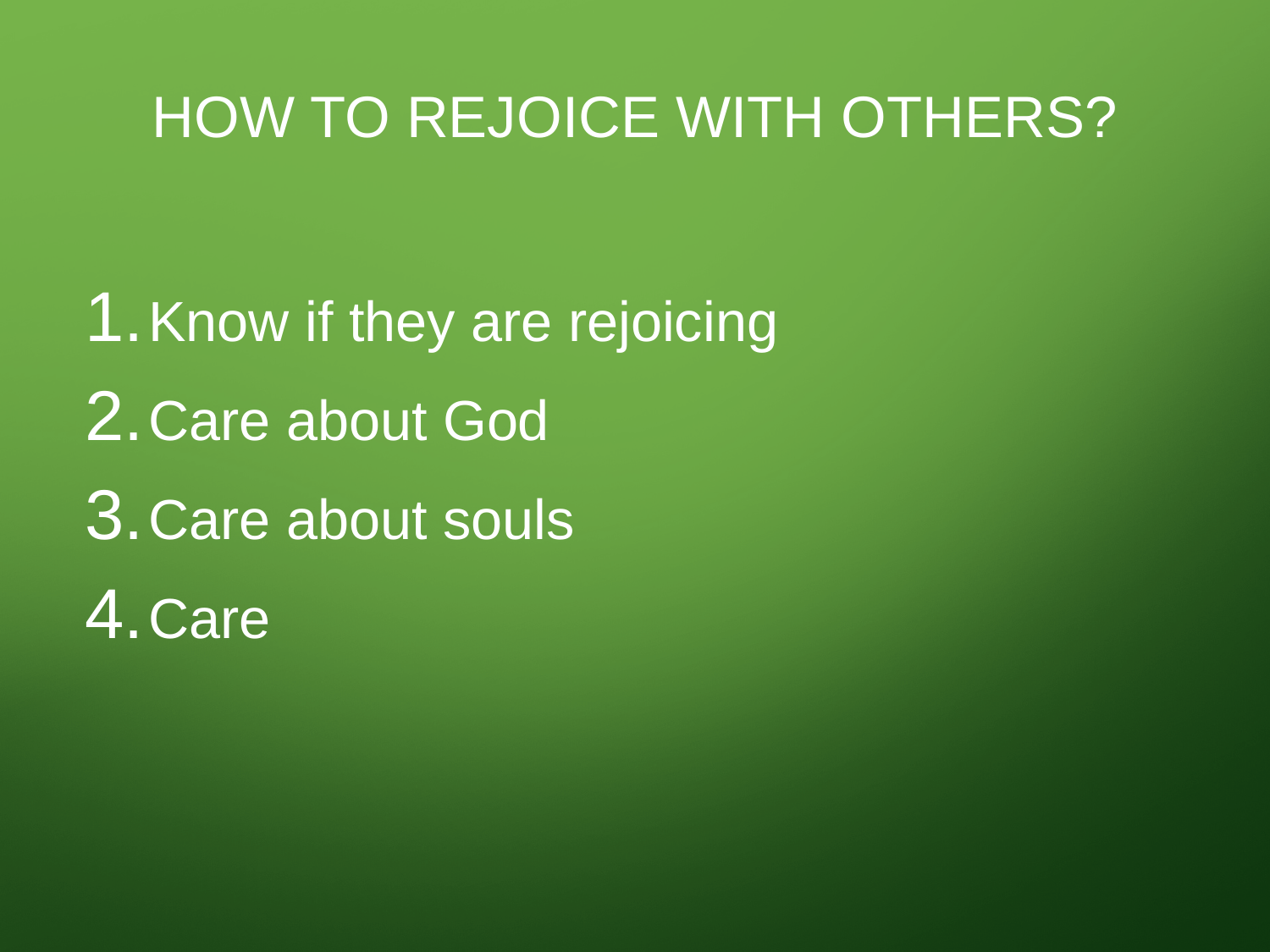

# How to rejoice with others?
Know if they are rejoicing
Care about God
Care about souls
Care